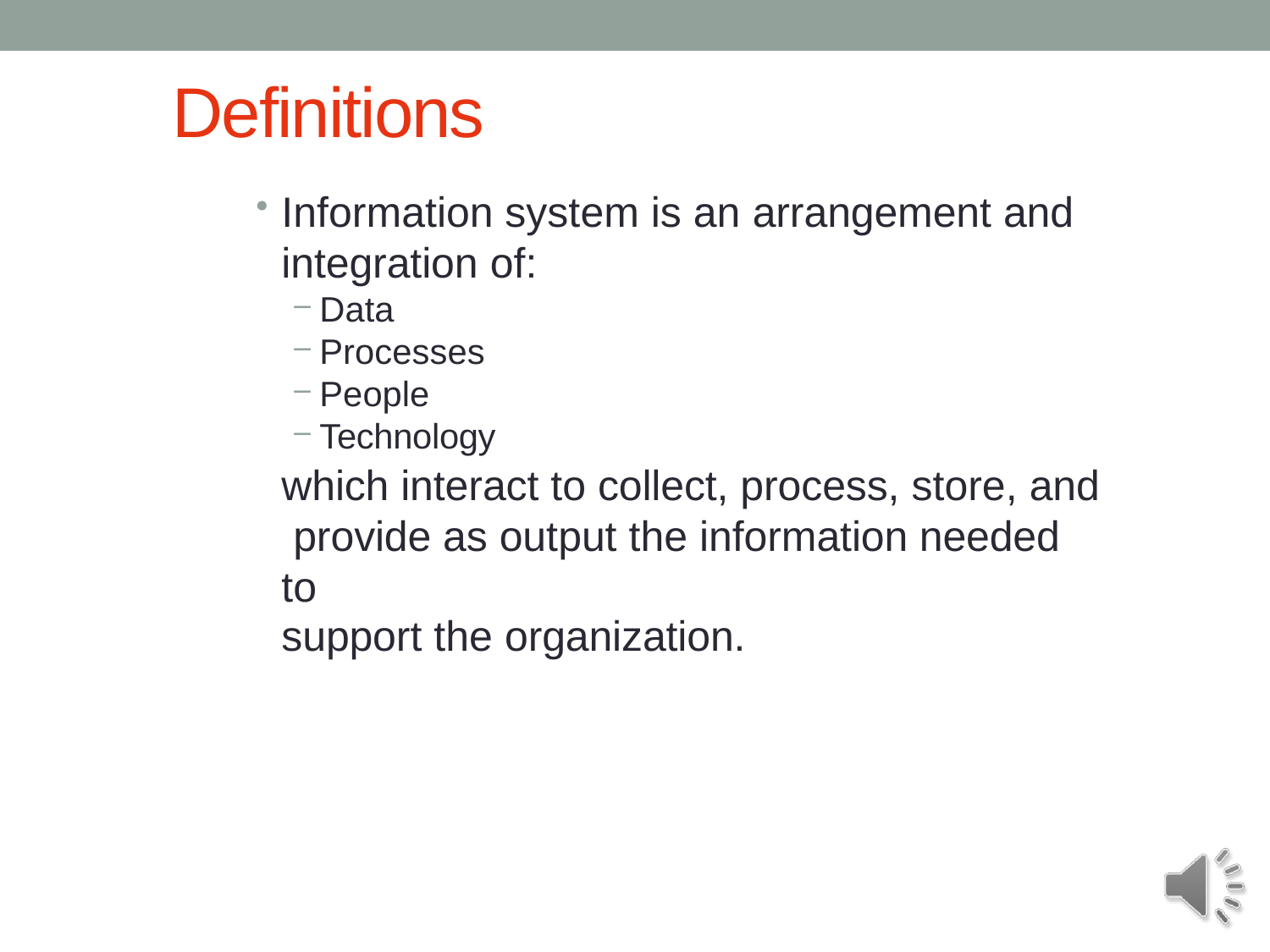

# Definitions
Information system is an arrangement and
integration of:
Data
Processes
People
Technology
which interact to collect, process, store, and  provide as output the information needed to
support the organization.